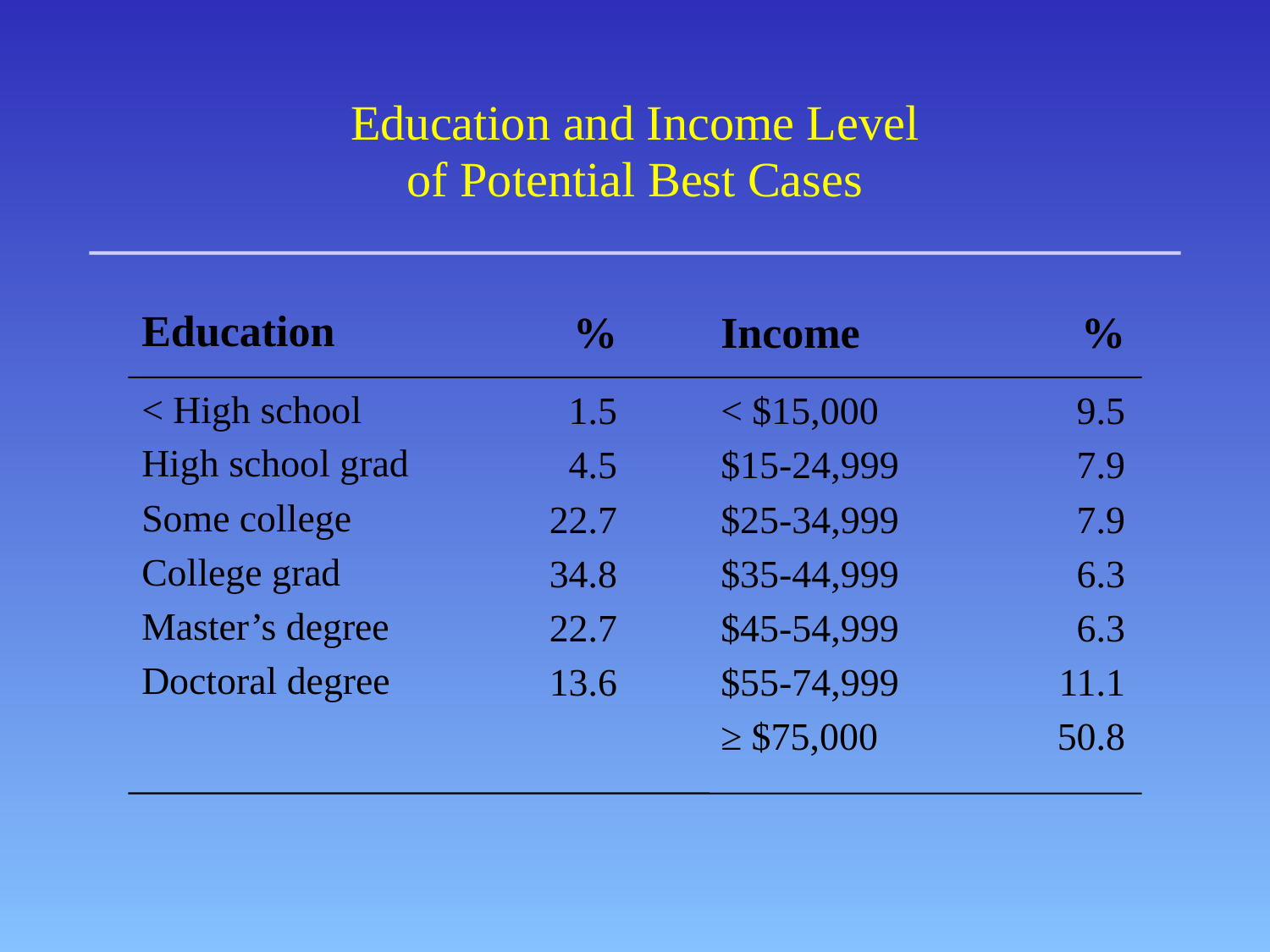

# Education and Income Level of Potential Best Cases

%
1.5
4.5
22.7
34.8
22.7
13.6
Income
< $15,000
$15-24,999
$25-34,999
$35-44,999
$45-54,999
$55-74,999
≥ $75,000
%
9.5
7.9
7.9
6.3
6.3
11.1
50.8
Education
< High school
High school grad
Some college
College grad
Master’s degree
Doctoral degree